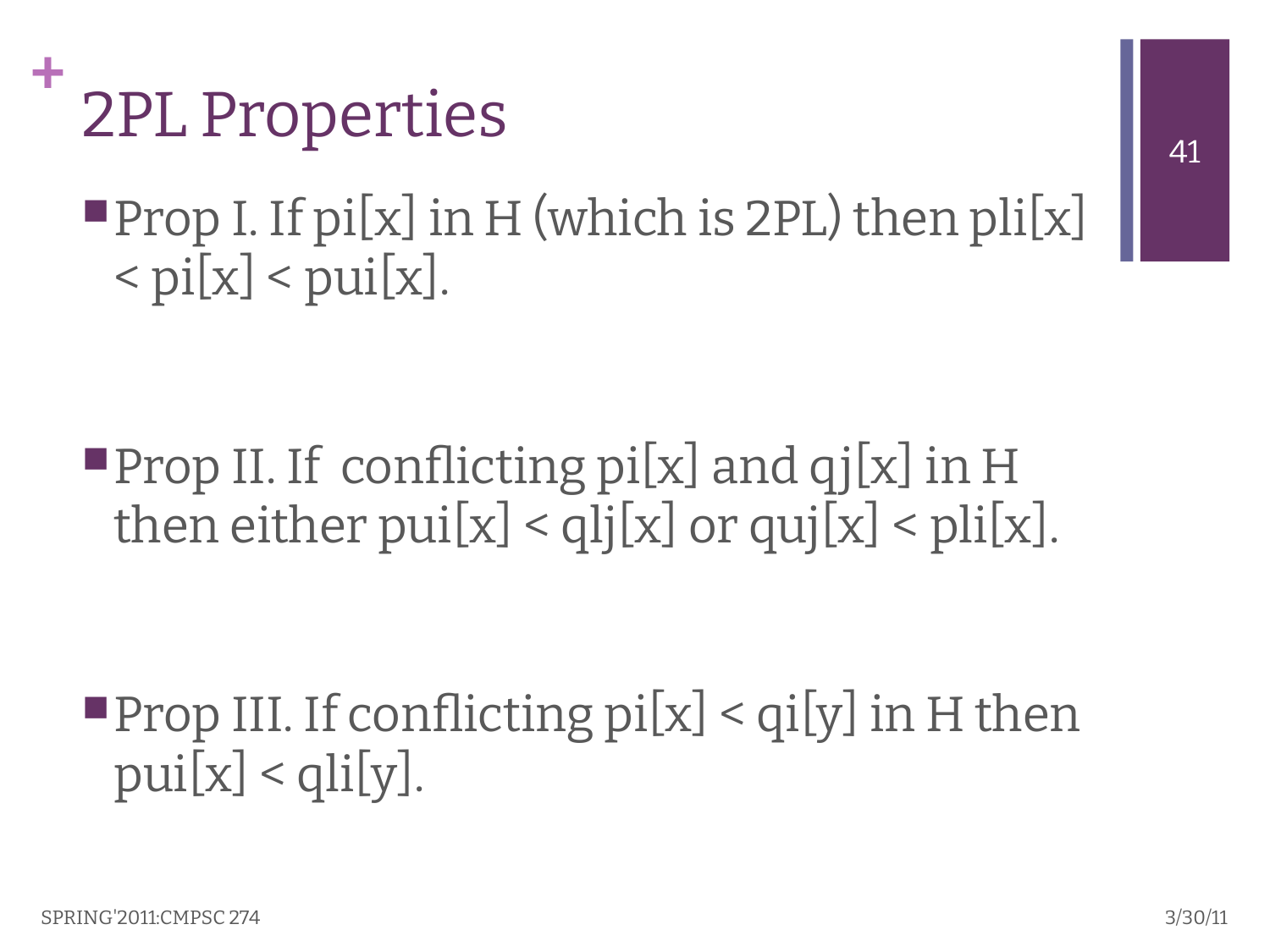

# 2PL Properties
Prop I. If pi[x] in H (which is 2PL) then pli[x] < pi[x] < pui[x].

Prop II. If  conflicting pi[x] and qj[x] in H then either pui[x] < qlj[x] or quj[x] < pli[x].

Prop III. If conflicting pi[x] < qi[y] in H then pui[x] < qli[y].
SPRING'2011:CMPSC 274
3/30/11